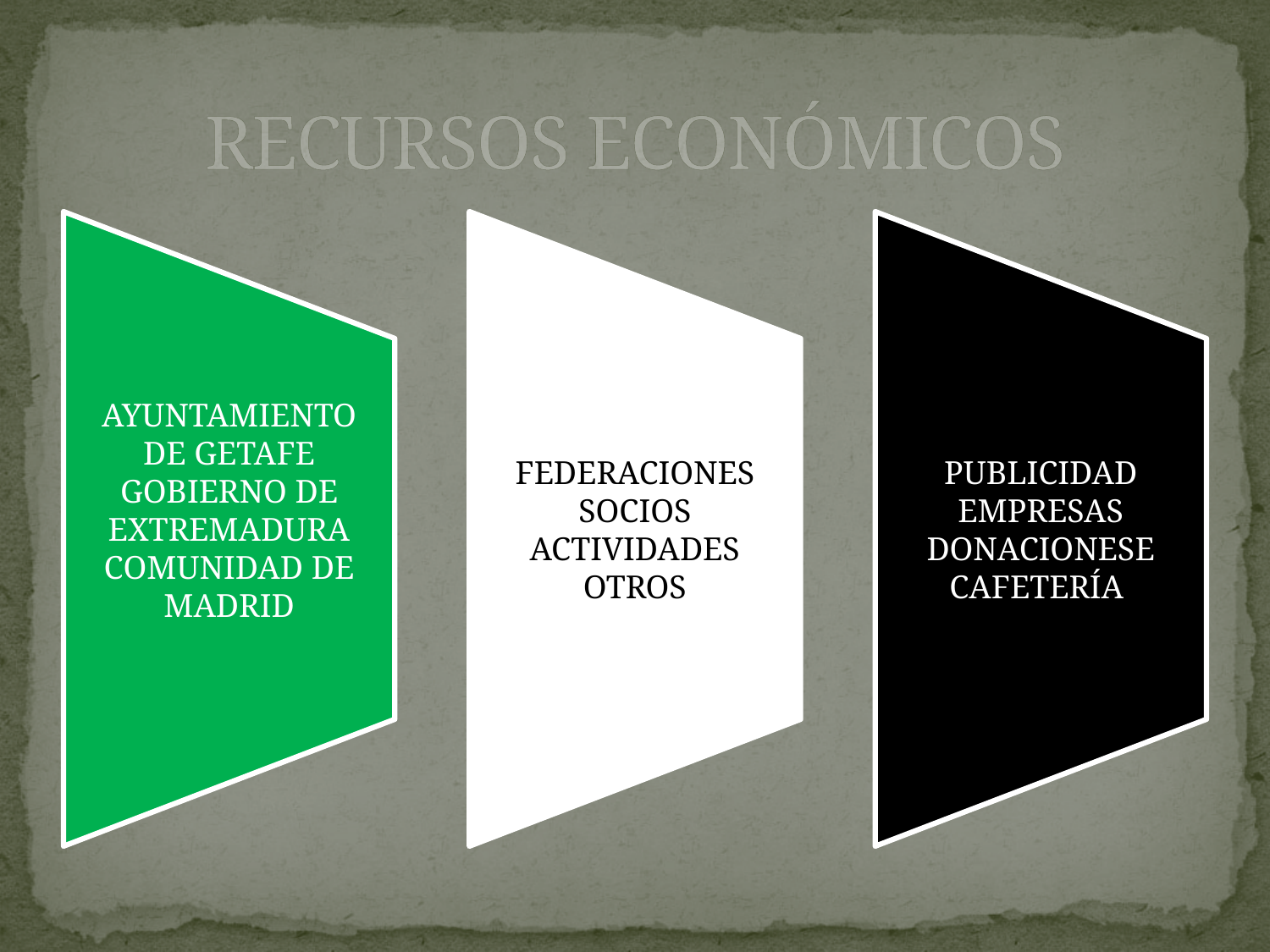

# RECURSOS ECONÓMICOS
AYUNTAMIENTO DE GETAFE
GOBIERNO DE EXTREMADURA
COMUNIDAD DE MADRID
FEDERACIONES
SOCIOS
ACTIVIDADES
OTROS
PUBLICIDAD
EMPRESAS
DONACIONESE
CAFETERÍA